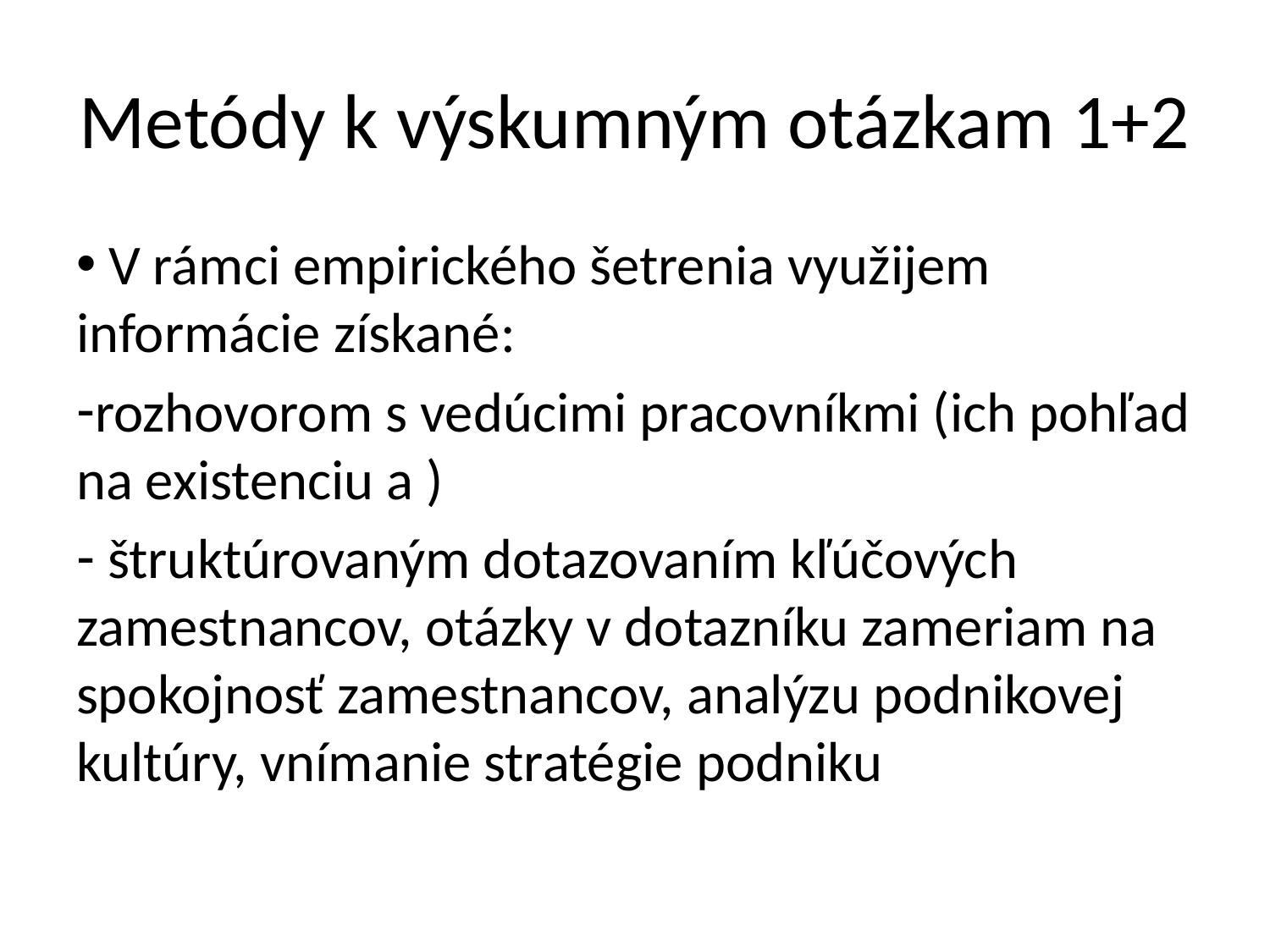

# Metódy k výskumným otázkam 1+2
 V rámci empirického šetrenia využijem informácie získané:
rozhovorom s vedúcimi pracovníkmi (ich pohľad na existenciu a )
 štruktúrovaným dotazovaním kľúčových zamestnancov, otázky v dotazníku zameriam na spokojnosť zamestnancov, analýzu podnikovej kultúry, vnímanie stratégie podniku